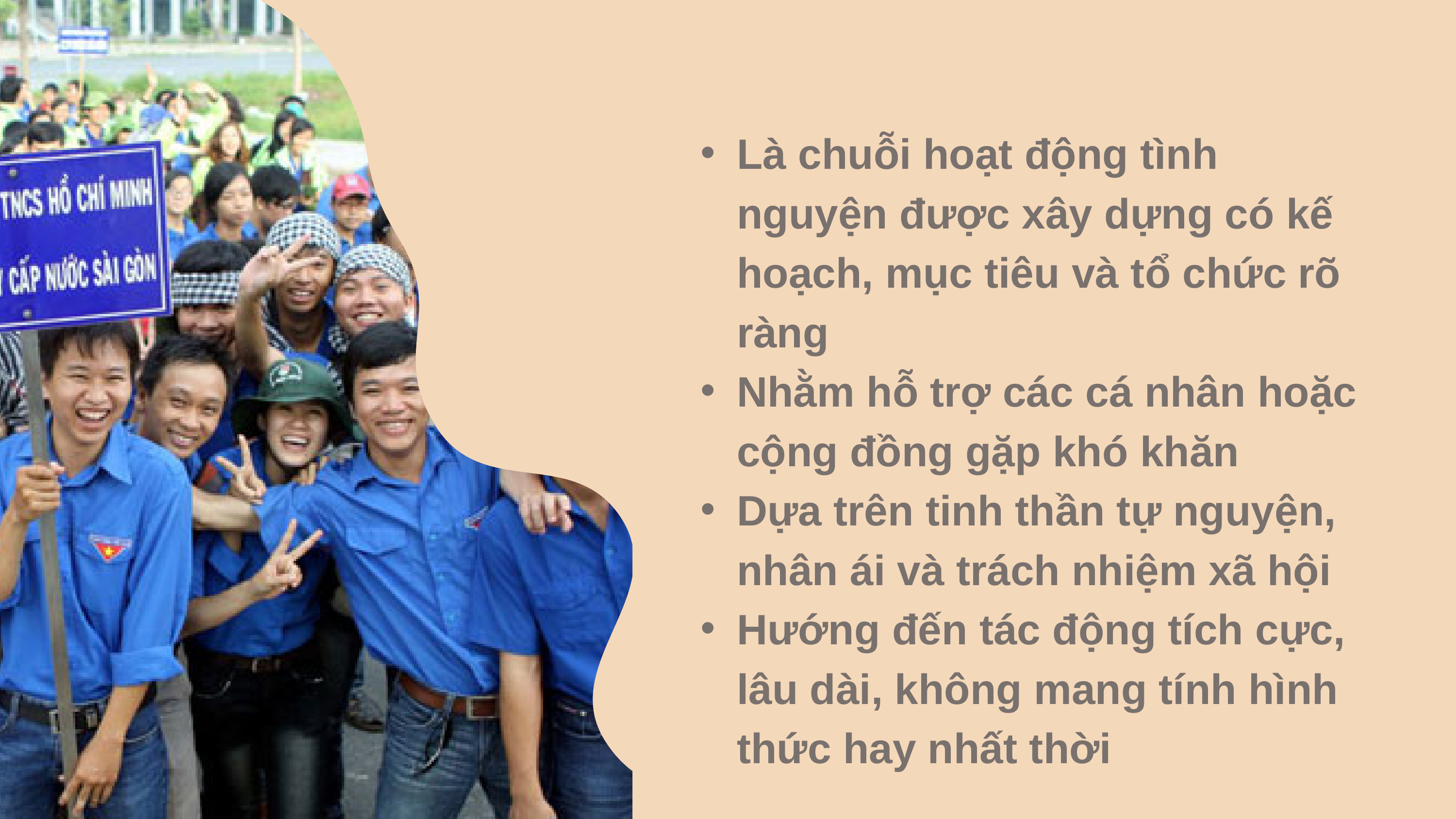

Là chuỗi hoạt động tình nguyện được xây dựng có kế hoạch, mục tiêu và tổ chức rõ ràng
Nhằm hỗ trợ các cá nhân hoặc cộng đồng gặp khó khăn
Dựa trên tinh thần tự nguyện, nhân ái và trách nhiệm xã hội
Hướng đến tác động tích cực, lâu dài, không mang tính hình thức hay nhất thời